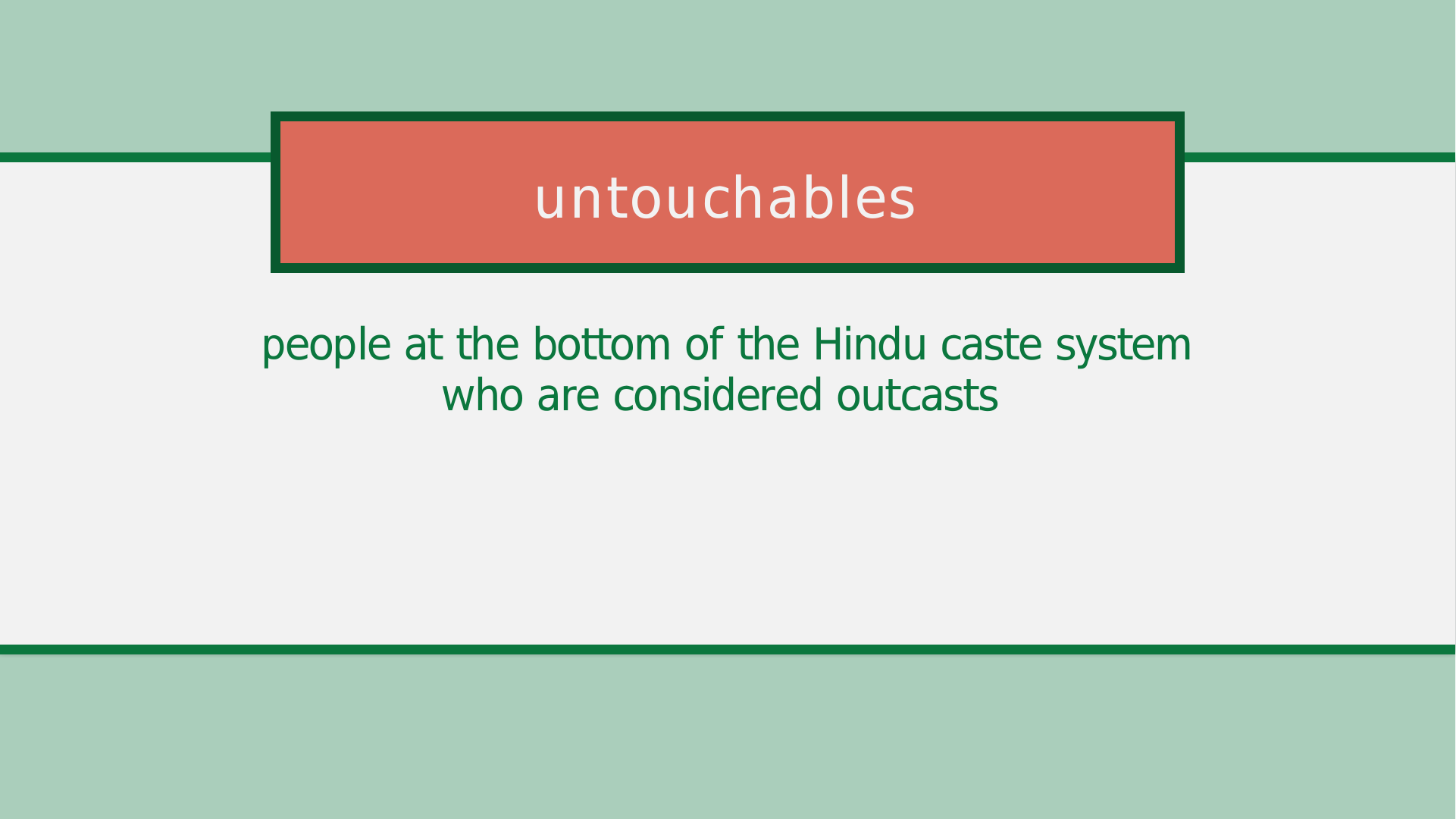

# untouchables
people at the bottom of the Hindu caste system who are considered outcasts